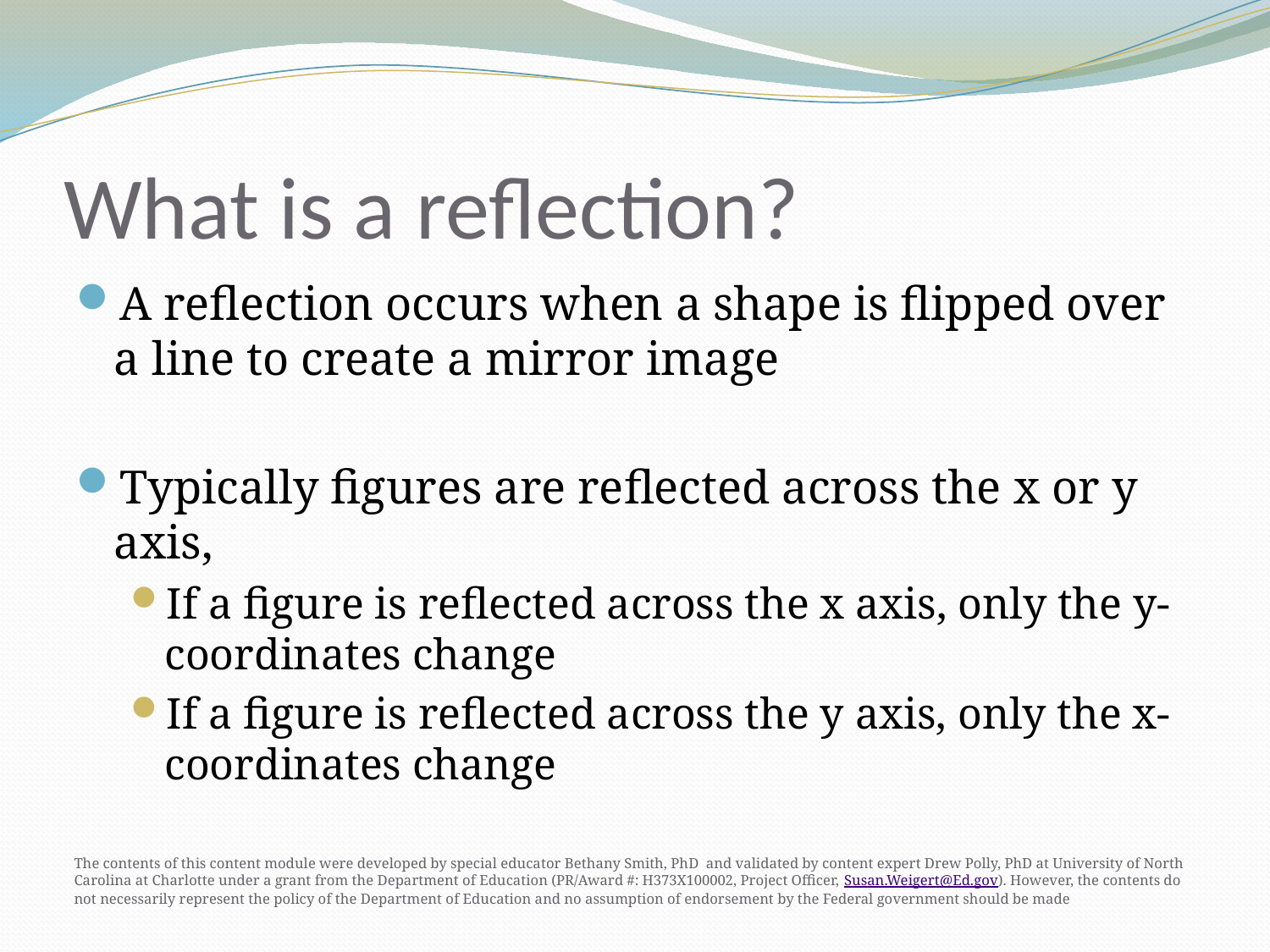

# What is a reflection?
A reflection occurs when a shape is flipped over a line to create a mirror image

Typically figures are reflected across the x or y axis,
If a figure is reflected across the x axis, only the y-coordinates change
If a figure is reflected across the y axis, only the x-coordinates change

The contents of this content module were developed by special educator Bethany Smith, PhD  and validated by content expert Drew Polly, PhD at University of North Carolina at Charlotte under a grant from the Department of Education (PR/Award #: H373X100002, Project Officer, Susan.Weigert@Ed.gov). However, the contents do not necessarily represent the policy of the Department of Education and no assumption of endorsement by the Federal government should be made